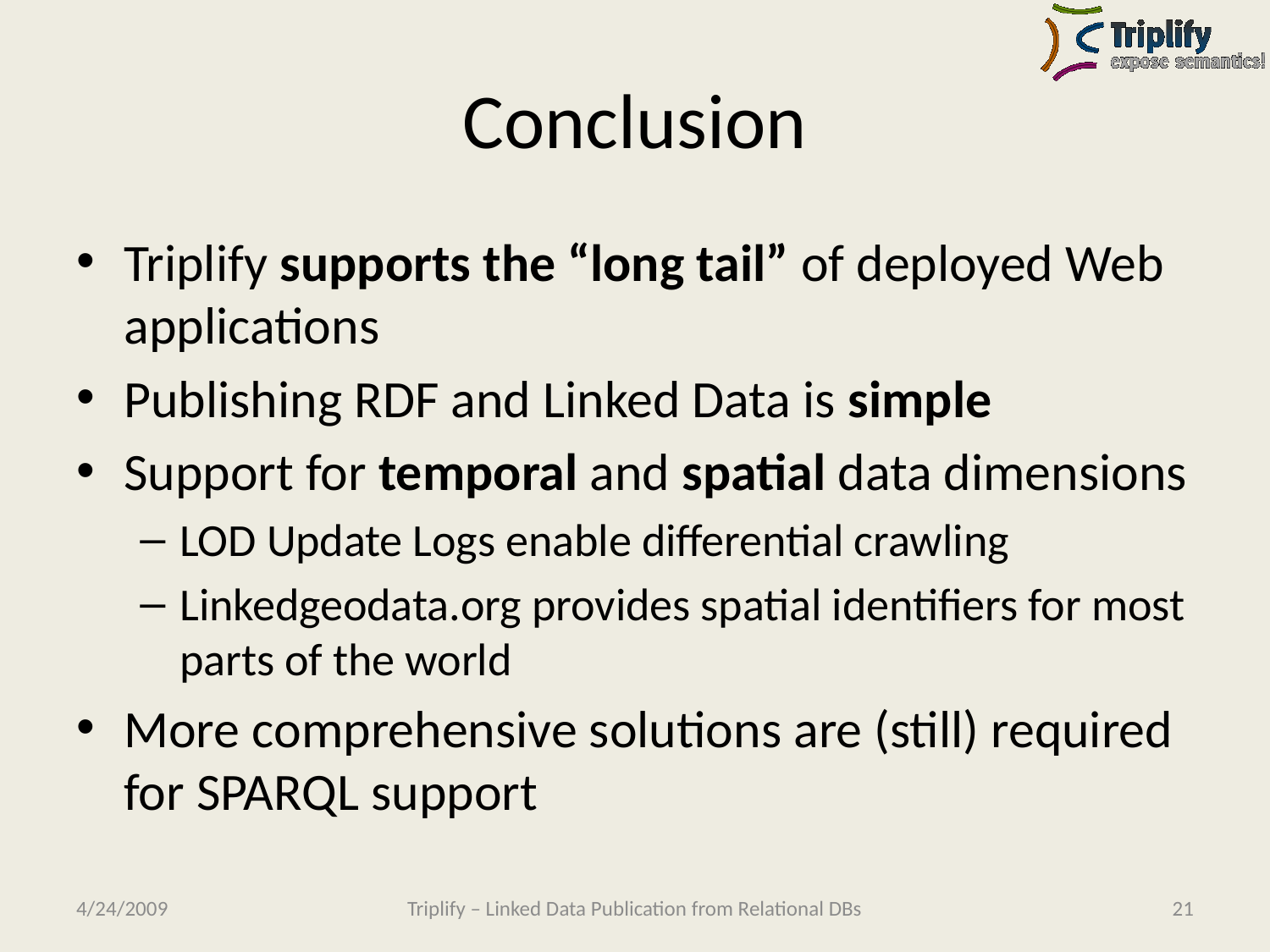

# Conclusion
Triplify supports the “long tail” of deployed Web applications
Publishing RDF and Linked Data is simple
Support for temporal and spatial data dimensions
LOD Update Logs enable differential crawling
Linkedgeodata.org provides spatial identifiers for most parts of the world
More comprehensive solutions are (still) required for SPARQL support
4/24/2009
Triplify – Linked Data Publication from Relational DBs
21